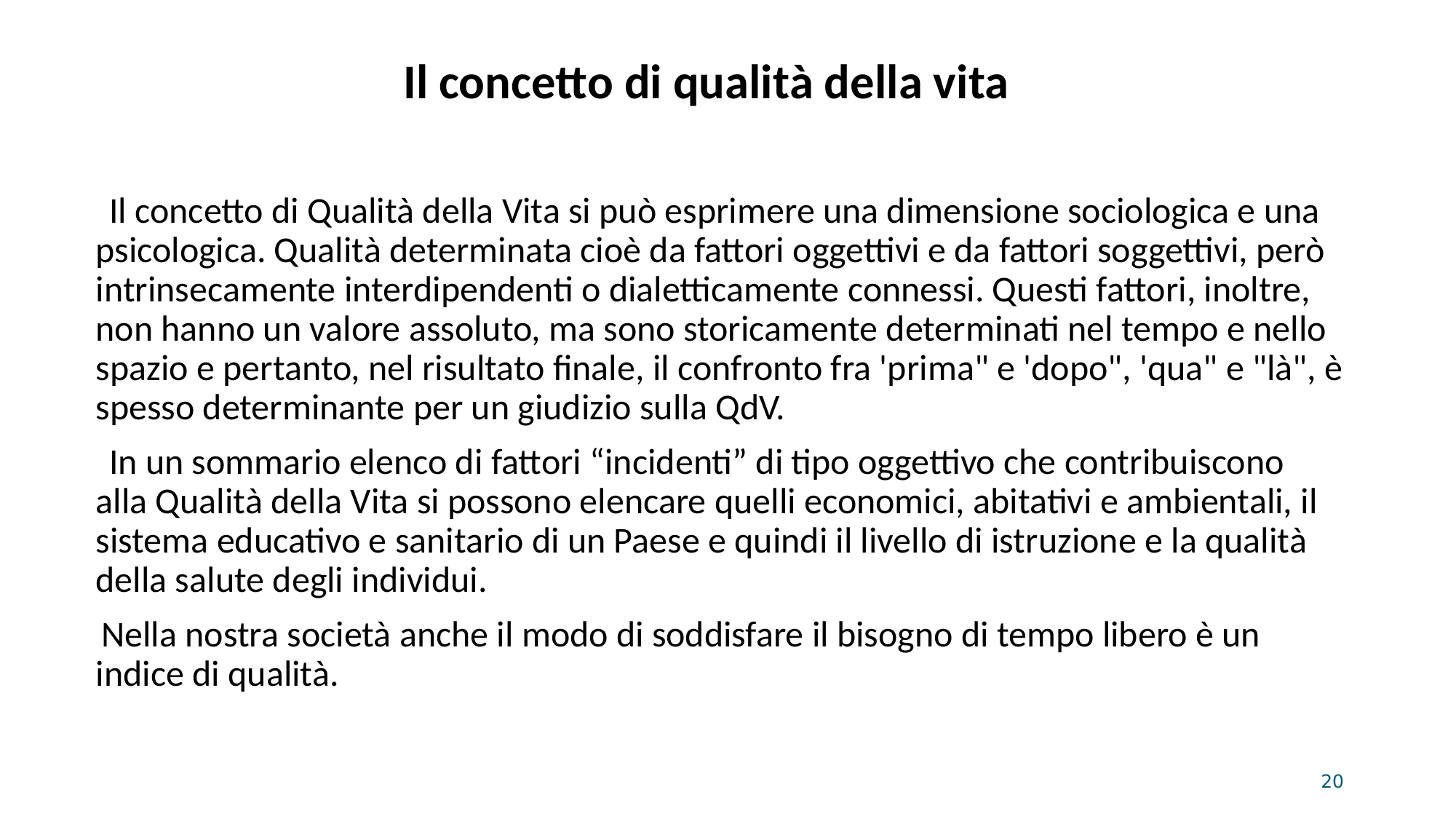

Il concetto di qualità della vita

     Il concetto di Qualità della Vita si può esprimere una dimensione sociologica e una psicologica. Qualità determinata cioè da fattori oggettivi e da fattori soggettivi, però intrinsecamente interdipendenti o dialetticamente connessi. Questi fattori, inoltre, non hanno un valore assoluto, ma sono storicamente determinati nel tempo e nello spazio e pertanto, nel risultato finale, il confronto fra 'prima" e 'dopo", 'qua" e "là", è spesso determinante per un giudizio sulla QdV.
     In un sommario elenco di fattori “incidenti” di tipo oggettivo che contribuiscono alla Qualità della Vita si possono elencare quelli economici, abitativi e ambientali, il sistema educativo e sanitario di un Paese e quindi il livello di istruzione e la qualità della salute degli individui.
    Nella nostra società anche il modo di soddisfare il bisogno di tempo libero è un indice di qualità.

20